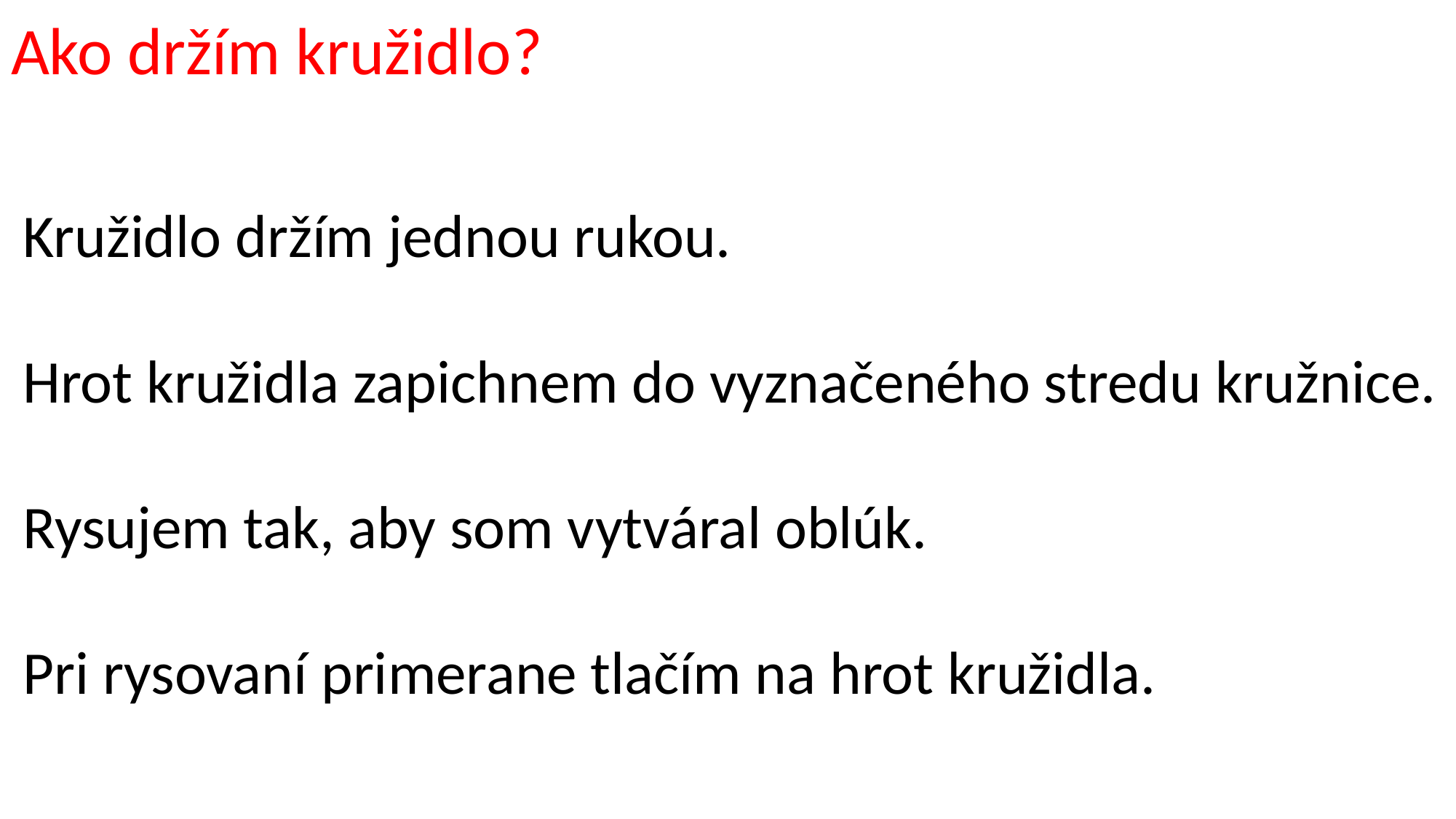

# Ako držím kružidlo?
Kružidlo držím jednou rukou.
Hrot kružidla zapichnem do vyznačeného stredu kružnice.
Rysujem tak, aby som vytváral oblúk.
Pri rysovaní primerane tlačím na hrot kružidla.